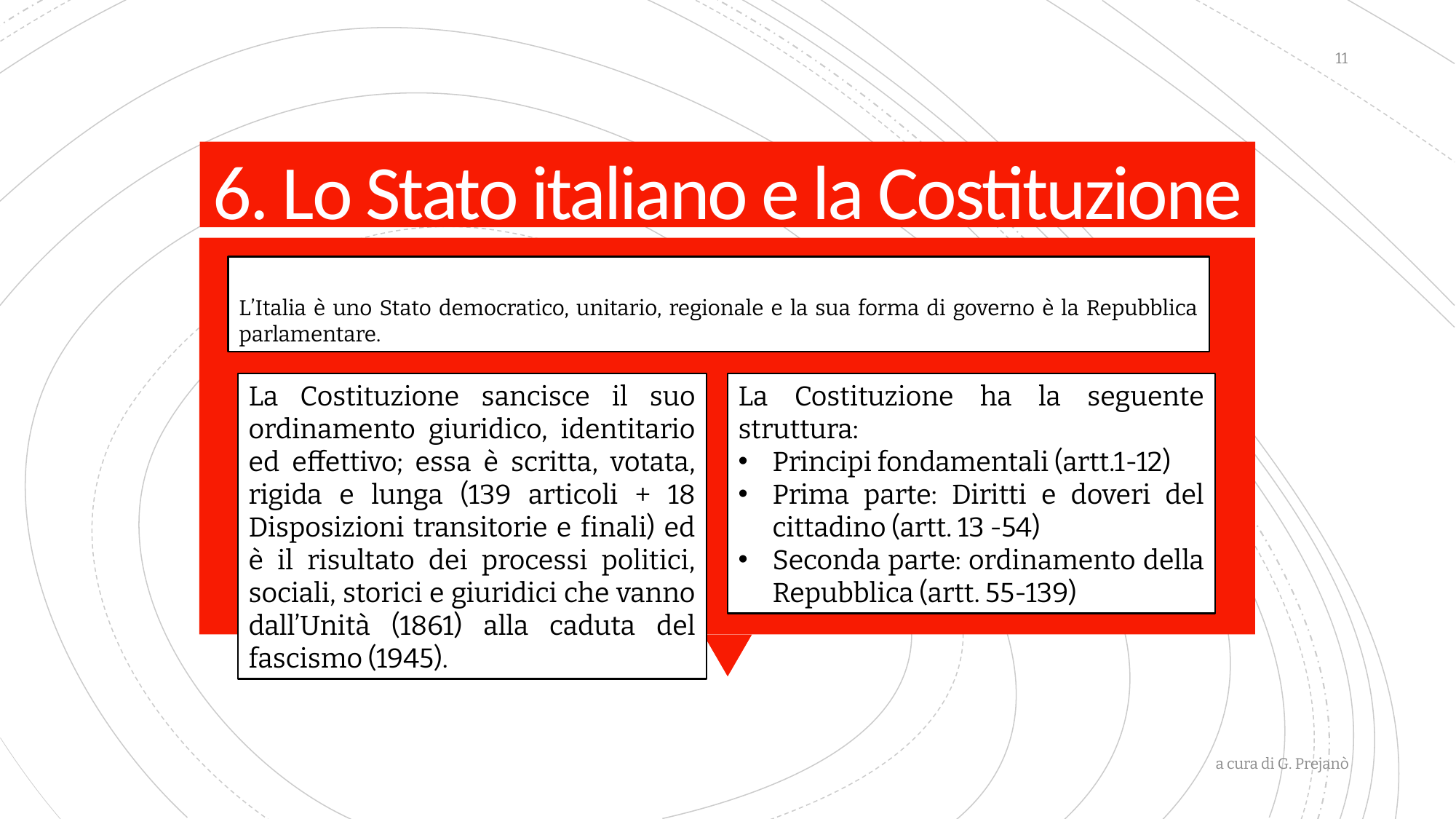

11
# 6. Lo Stato italiano e la Costituzione

L’Italia è uno Stato democratico, unitario, regionale e la sua forma di governo è la Repubblica parlamentare.
La Costituzione sancisce il suo ordinamento giuridico, identitario ed effettivo; essa è scritta, votata, rigida e lunga (139 articoli + 18 Disposizioni transitorie e finali) ed è il risultato dei processi politici, sociali, storici e giuridici che vanno dall’Unità (1861) alla caduta del fascismo (1945).
La Costituzione ha la seguente struttura:
Principi fondamentali (artt.1-12)
Prima parte: Diritti e doveri del cittadino (artt. 13 -54)
Seconda parte: ordinamento della Repubblica (artt. 55-139)
a cura di G. Prejanò